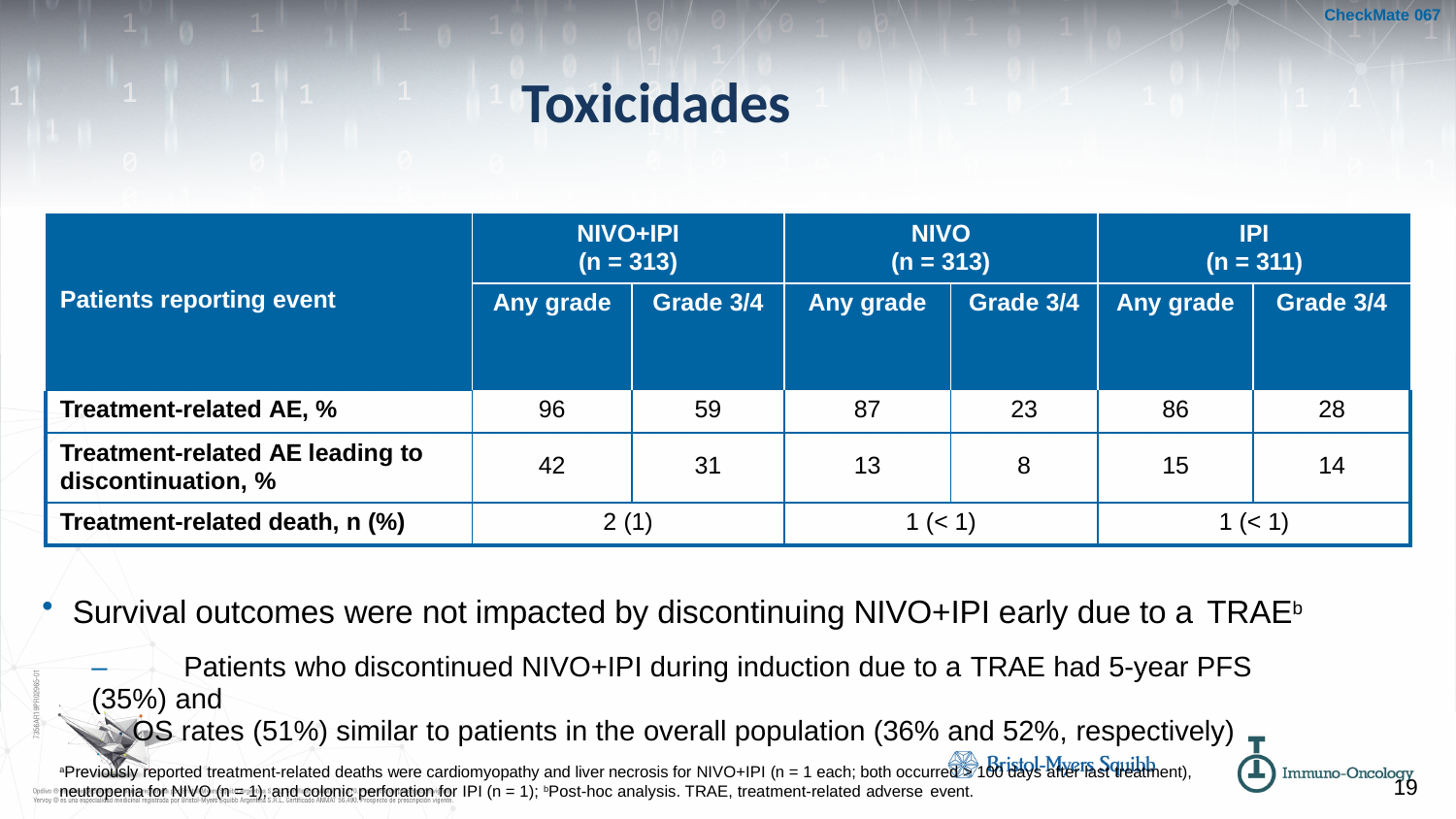

CheckMate 067
# Toxicidades
| Patients reporting event | NIVO+IPI (n = 313) |  | NIVO (n = 313) |  | IPI (n = 311) |  |
| --- | --- | --- | --- | --- | --- | --- |
|  | Any grade | Grade 3/4 | Any grade | Grade 3/4 | Any grade | Grade 3/4 |
| Treatment-related AE, % | 96 | 59 | 87 | 23 | 86 | 28 |
| Treatment-related AE leading to discontinuation, % | 42 | 31 | 13 | 8 | 15 | 14 |
| Treatment-related death, n (%) | 2 (1) |  | 1 (< 1) |  | 1 (< 1) |  |
Survival outcomes were not impacted by discontinuing NIVO+IPI early due to a TRAEb
–	Patients who discontinued NIVO+IPI during induction due to a TRAE had 5-year PFS (35%) and
OS rates (51%) similar to patients in the overall population (36% and 52%, respectively)
aPreviously reported treatment-related deaths were cardiomyopathy and liver necrosis for NIVO+IPI (n = 1 each; both occurred > 100 days after last treatment),  neutropenia for NIVO (n = 1), and colonic perforation for IPI (n = 1); bPost-hoc analysis. TRAE, treatment-related adverse event.
19